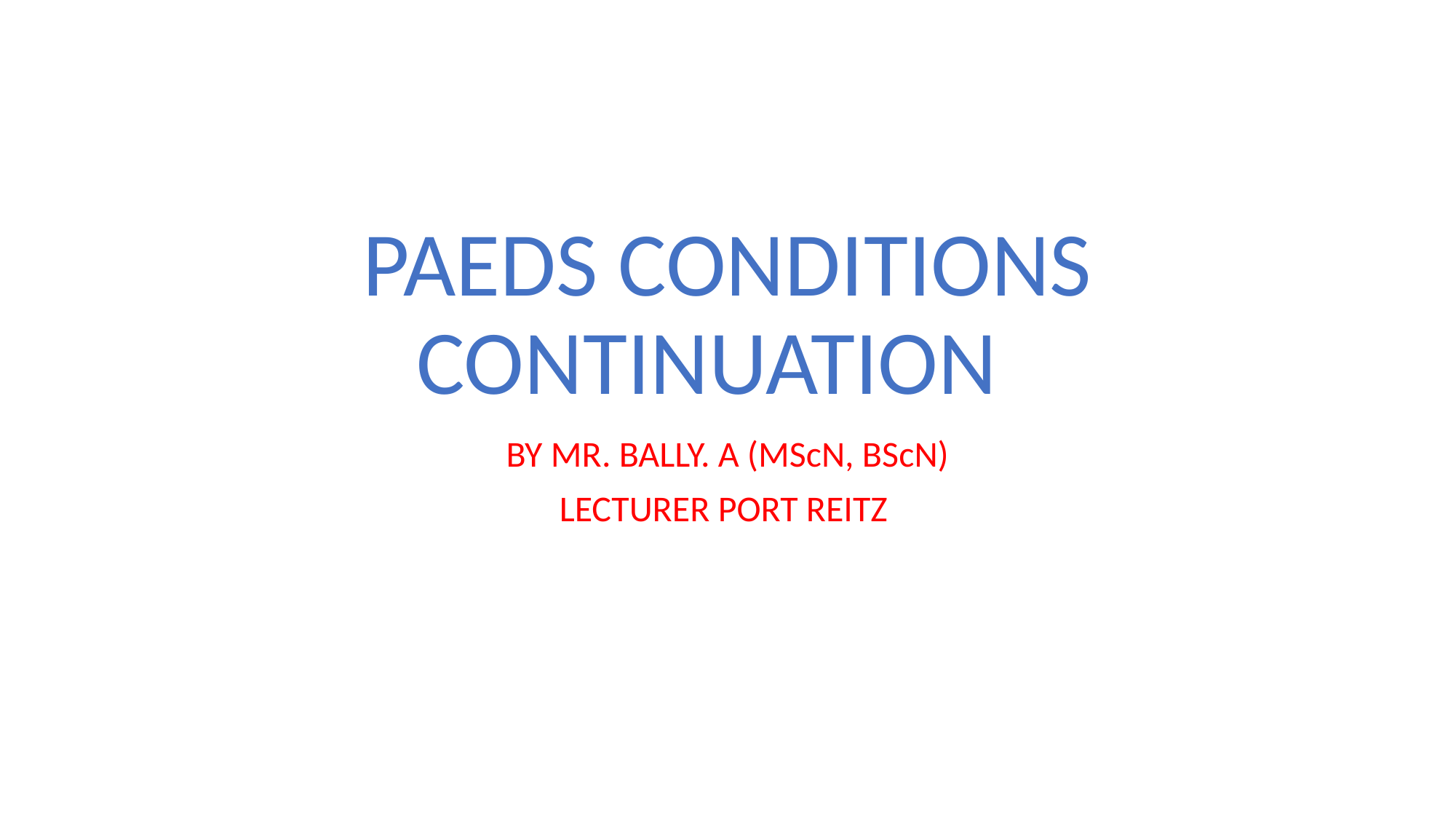

# PAEDS CONDITIONS CONTINUATION
BY MR. BALLY. A (MScN, BScN)
LECTURER PORT REITZ